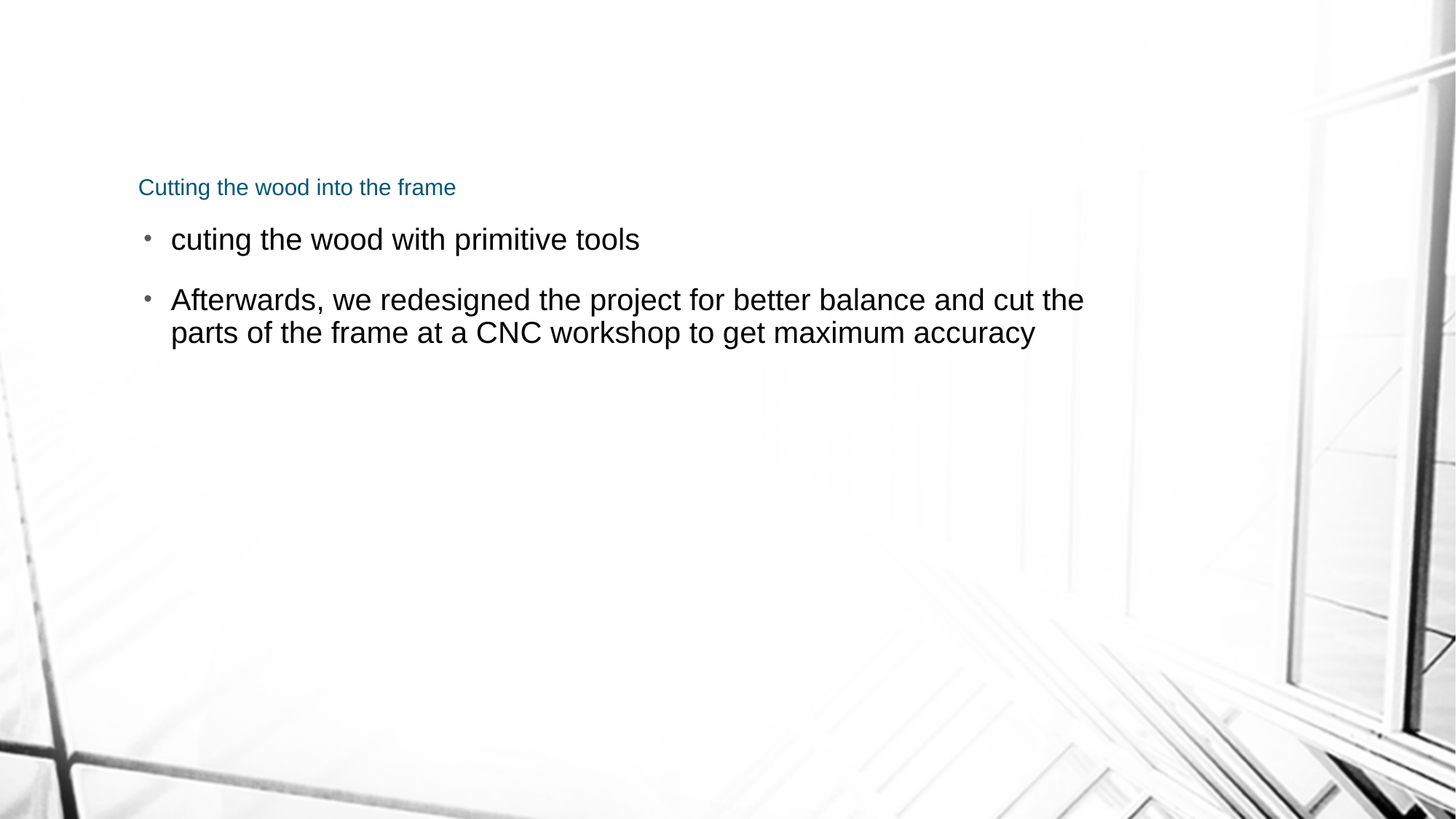

# Cutting the wood into the frame
cuting the wood with primitive tools
Afterwards, we redesigned the project for better balance and cut the parts of the frame at a CNC workshop to get maximum accuracy